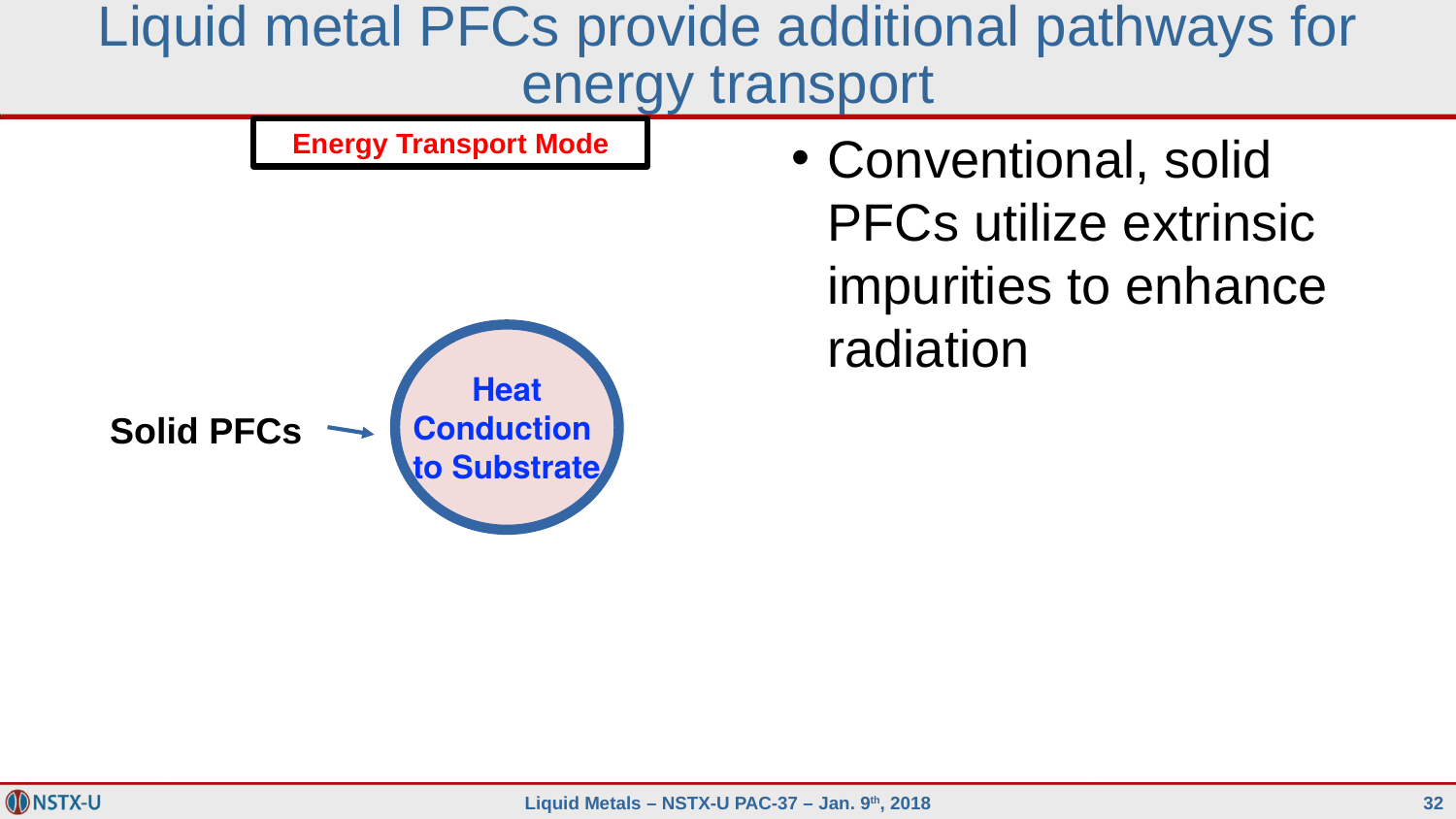

# Liquid metal PFCs provide additional pathways for energy transport
Conventional, solid PFCs utilize extrinsic impurities to enhance radiation

Energy Transport Mode
Heat Conduction
to Substrate

Solid PFCs